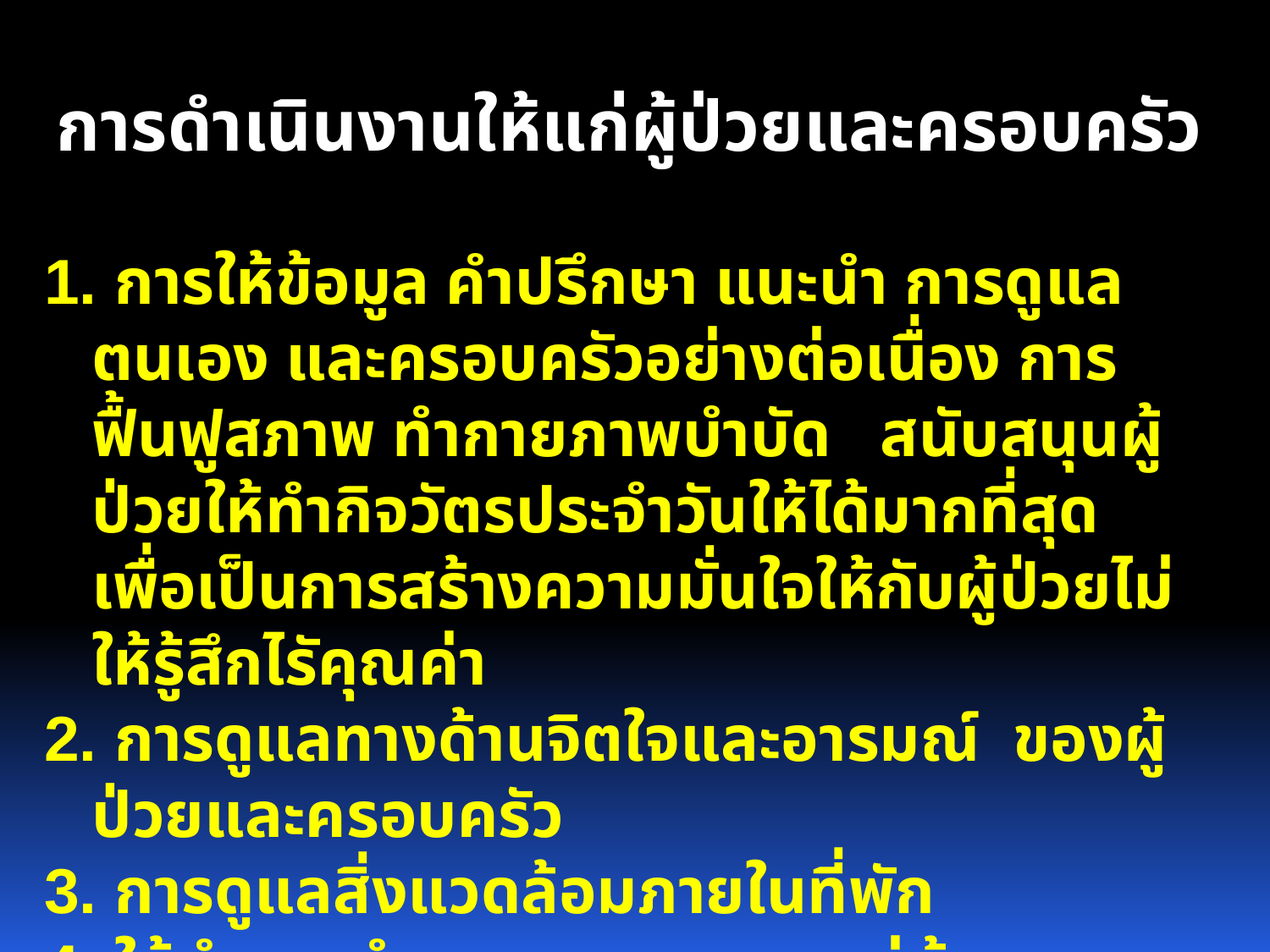

การดำเนินงานให้แก่ผู้ป่วยและครอบครัว

1. การให้ข้อมูล คำปรึกษา แนะนำ การดูแลตนเอง และครอบครัวอย่างต่อเนื่อง การฟื้นฟูสภาพ ทำกายภาพบำบัด   สนับสนุนผู้ป่วยให้ทำกิจวัตรประจำวันให้ได้มากที่สุด เพื่อเป็นการสร้างความมั่นใจให้กับผู้ป่วยไม่ให้รู้สึกไรัคุณค่า
2. การดูแลทางด้านจิตใจและอารมณ์  ของผู้ป่วยและครอบครัว
3. การดูแลสิ่งแวดล้อมภายในที่พัก
4. ให้คำแนะนำการดูแลสุขภาพแก่ผู้ดูแล
5. การให้คำแนะนำการทำบัตรผู้พิการสำหรับบุตรชายผู้ป่วย